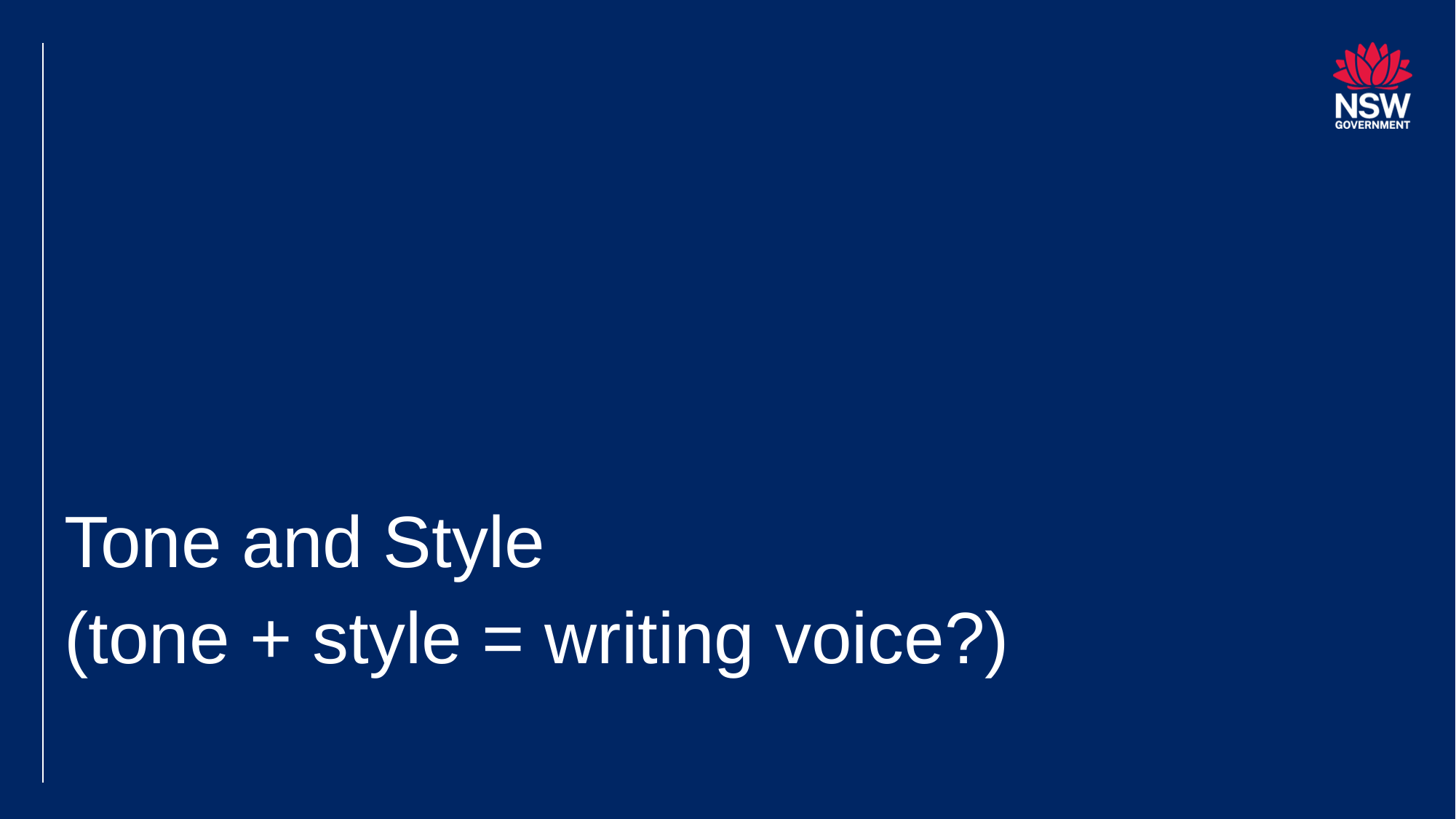

# Tone and Style (tone + style = writing voice?)